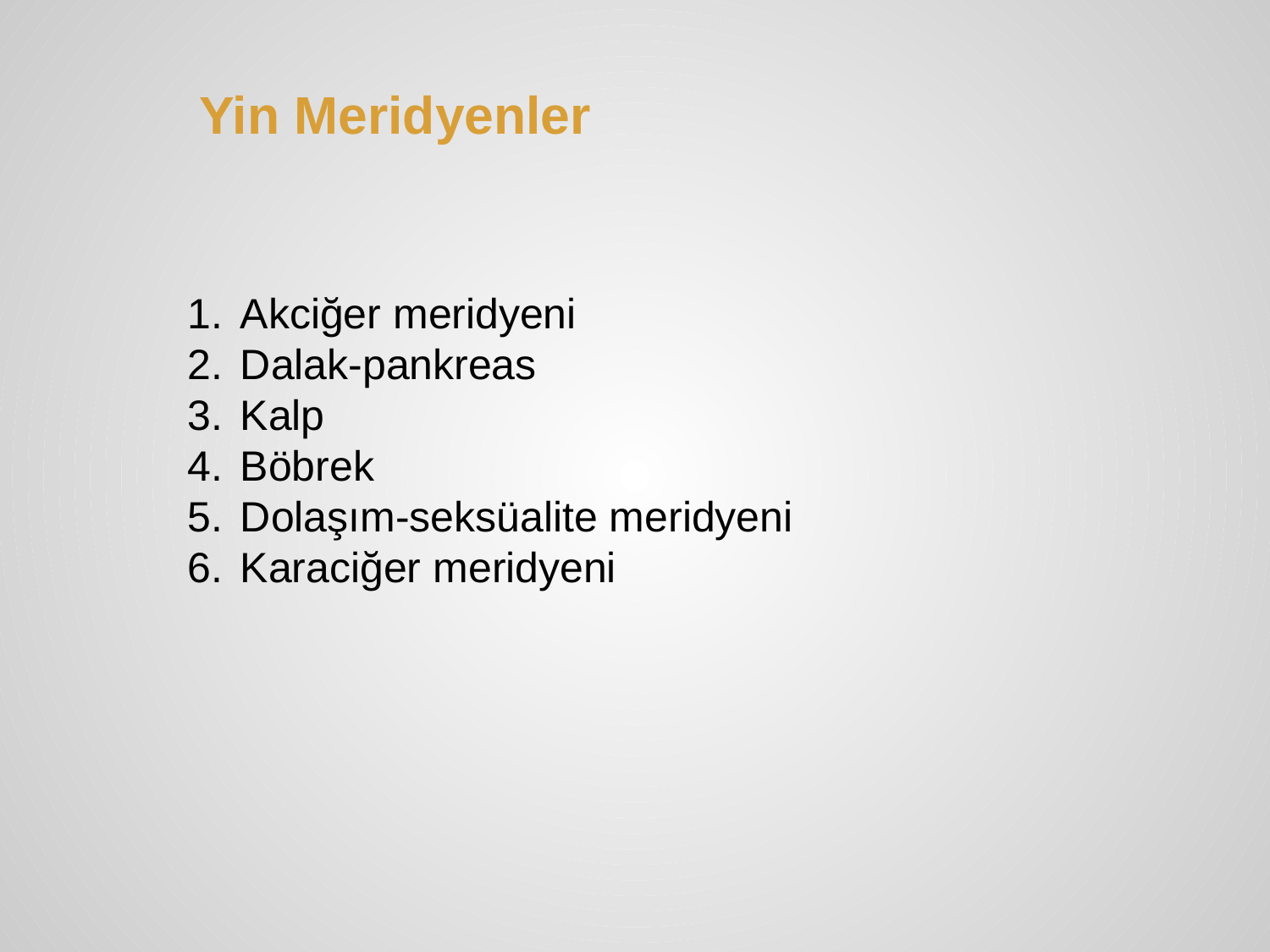

Yin Meridyenler
Akciğer meridyeni
Dalak-pankreas
Kalp
Böbrek
Dolaşım-seksüalite meridyeni
Karaciğer meridyeni